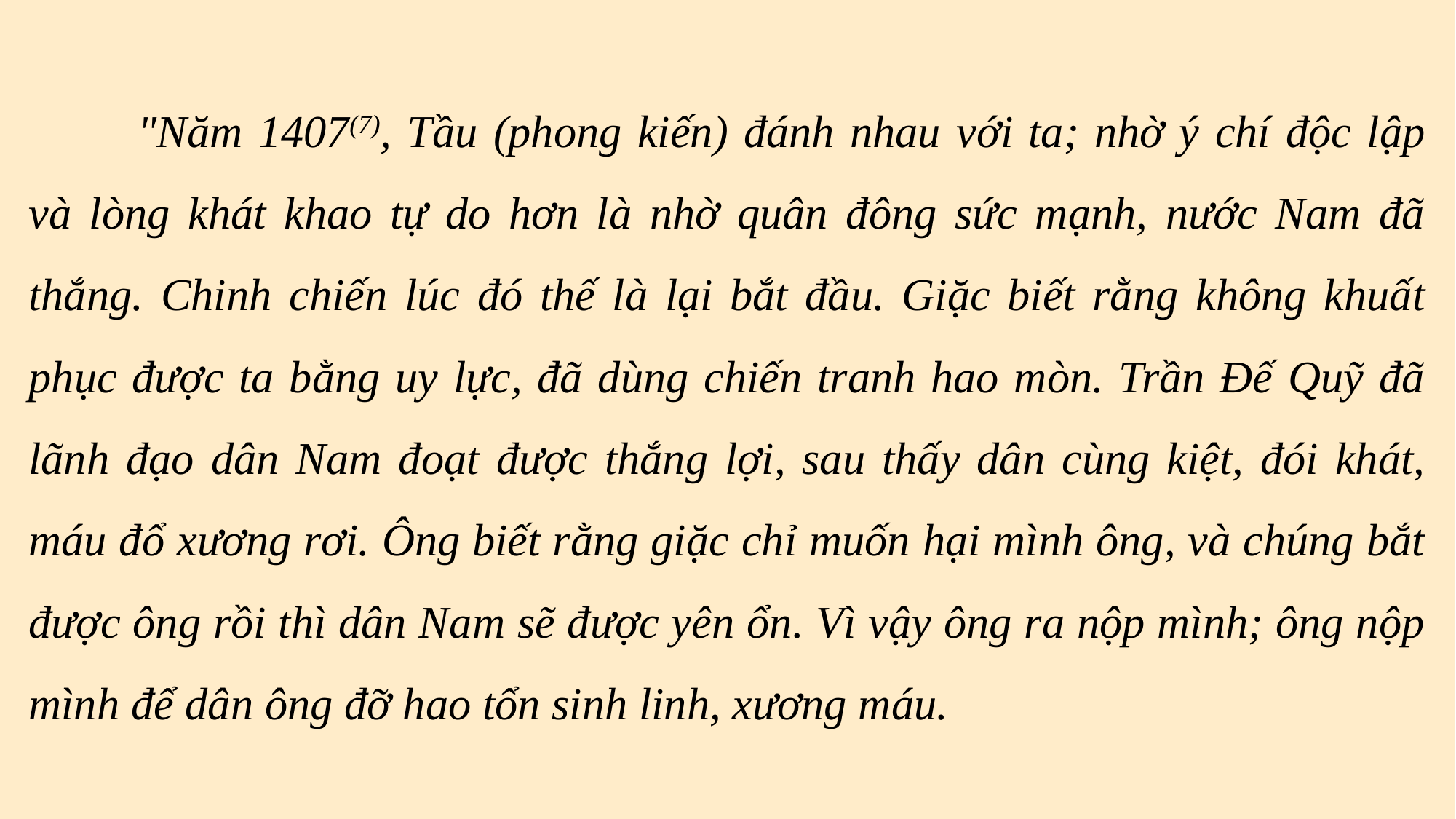

"Năm 1407(7), Tầu (phong kiến) đánh nhau với ta; nhờ ý chí độc lập và lòng khát khao tự do hơn là nhờ quân đông sức mạnh, nước Nam đã thắng. Chinh chiến lúc đó thế là lại bắt đầu. Giặc biết rằng không khuất phục được ta bằng uy lực, đã dùng chiến tranh hao mòn. Trần Đế Quỹ đã lãnh đạo dân Nam đoạt được thắng lợi, sau thấy dân cùng kiệt, đói khát, máu đổ xương rơi. Ông biết rằng giặc chỉ muốn hại mình ông, và chúng bắt được ông rồi thì dân Nam sẽ được yên ổn. Vì vậy ông ra nộp mình; ông nộp mình để dân ông đỡ hao tổn sinh linh, xương máu.